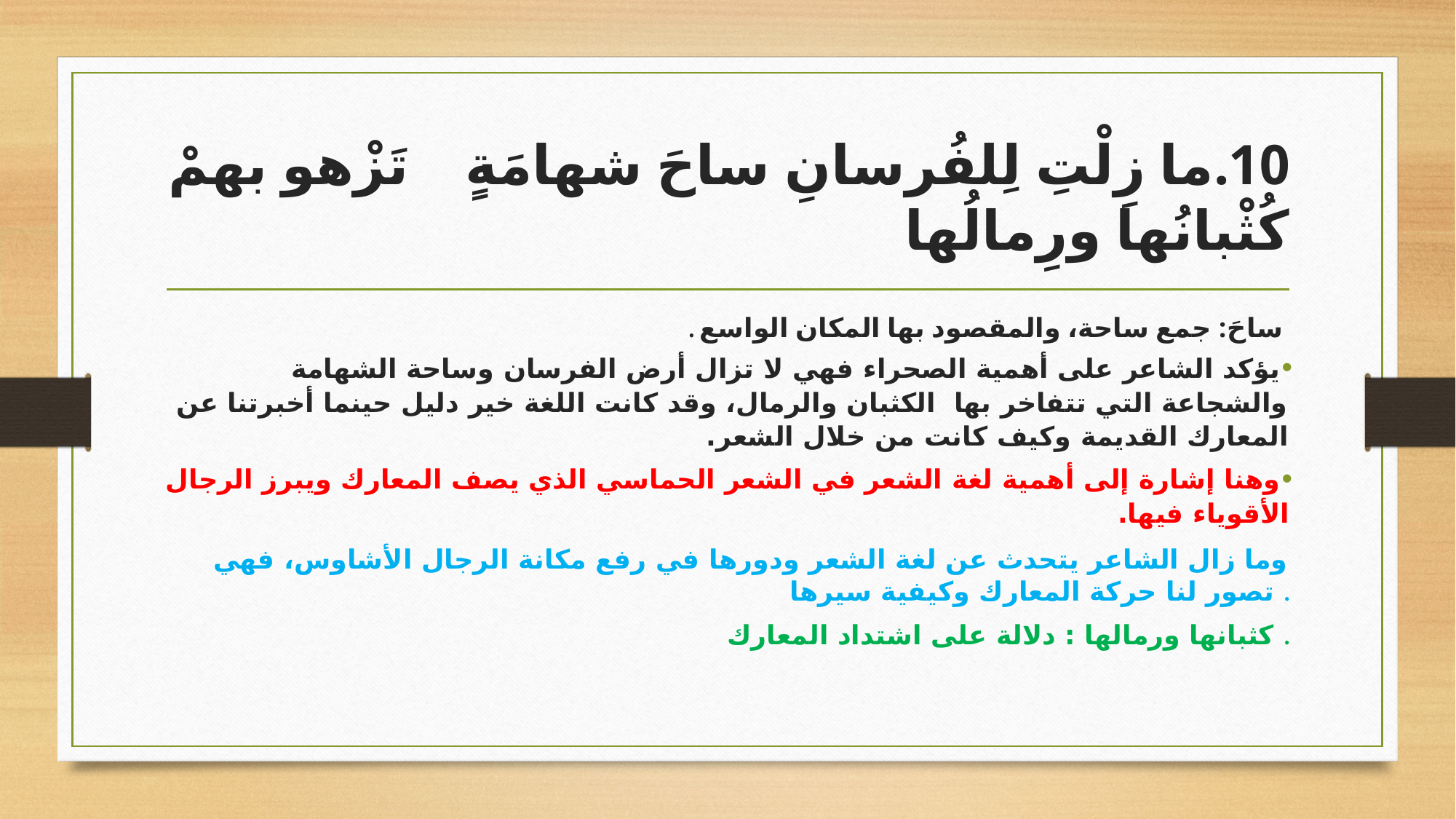

# 10.	ما زِلْتِ لِلفُرسانِ ساحَ شهامَةٍ    تَزْهو بهمْ كُثْبانُها ورِمالُها
. ساحَ: جمع ساحة، والمقصود بها المكان الواسع
يؤكد الشاعر على أهمية الصحراء فهي لا تزال أرض الفرسان وساحة الشهامة والشجاعة التي تتفاخر بها  الكثبان والرمال، وقد كانت اللغة خير دليل حينما أخبرتنا عن المعارك القديمة وكيف كانت من خلال الشعر.
وهنا إشارة إلى أهمية لغة الشعر في الشعر الحماسي الذي يصف المعارك ويبرز الرجال الأقوياء فيها.
وما زال الشاعر يتحدث عن لغة الشعر ودورها في رفع مكانة الرجال الأشاوس، فهي تصور لنا حركة المعارك وكيفية سيرها .
 كثبانها ورمالها : دلالة على اشتداد المعارك .